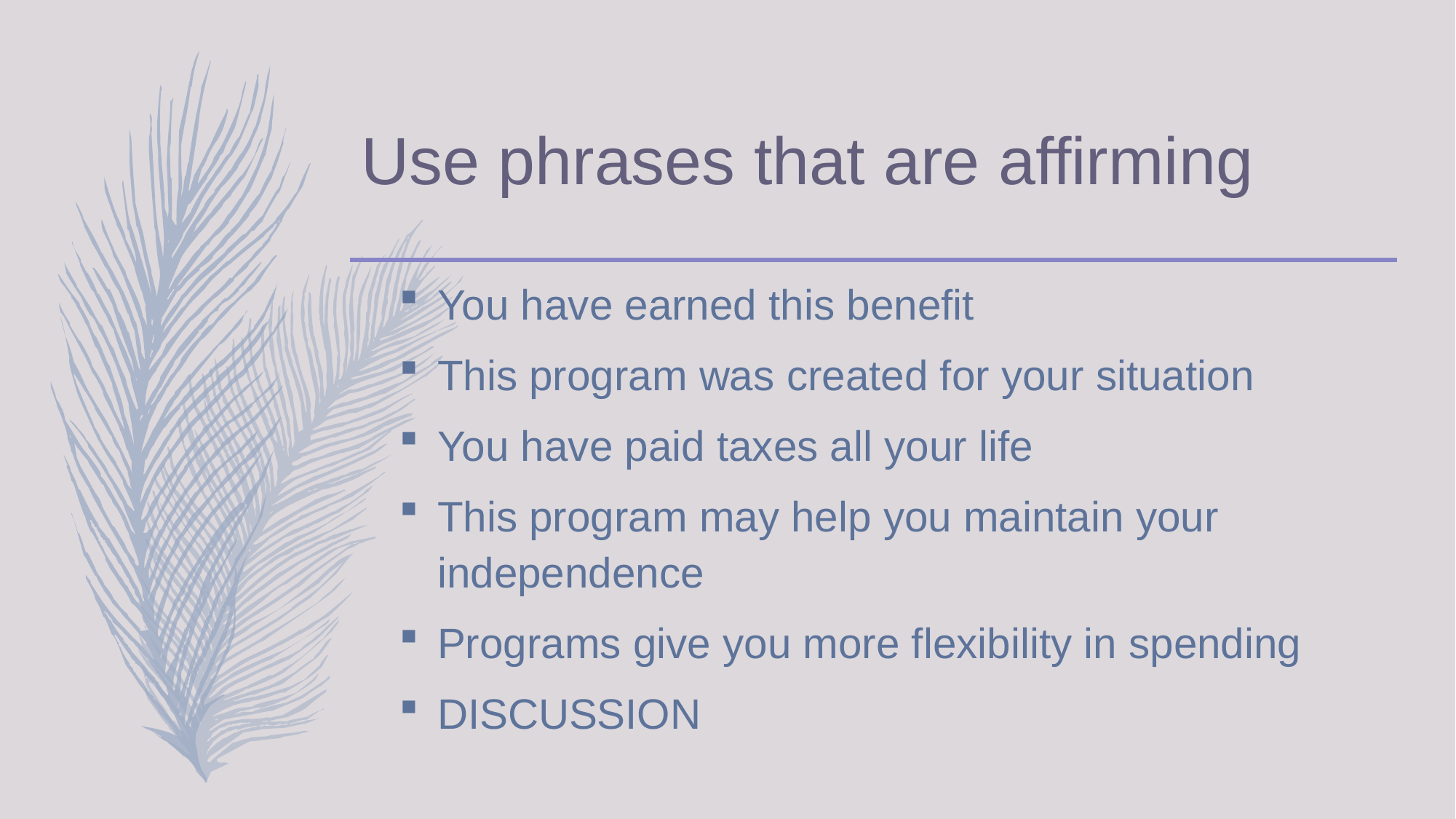

# Use phrases that are affirming
You have earned this benefit
This program was created for your situation
You have paid taxes all your life
This program may help you maintain your independence
Programs give you more flexibility in spending
DISCUSSION